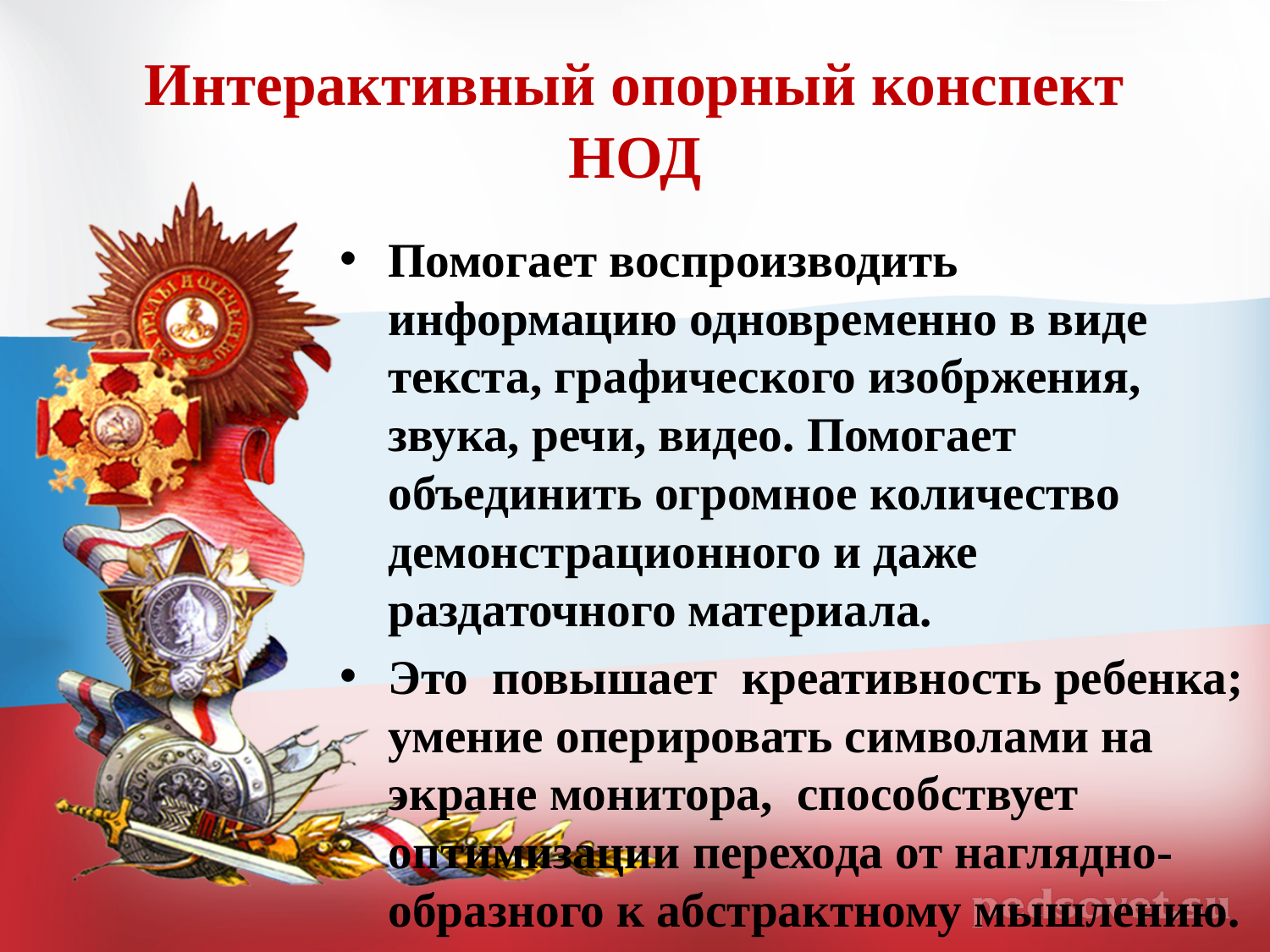

# Интерактивный опорный конспект НОД
Помогает воспроизводить информацию одновременно в виде текста, графического изобржения, звука, речи, видео. Помогает объединить огромное количество демонстрационного и даже раздаточного материала.
Это  повышает  креативность ребенка; умение оперировать символами на экране монитора,  способствует оптимизации перехода от наглядно-образного к абстрактному мышлению.